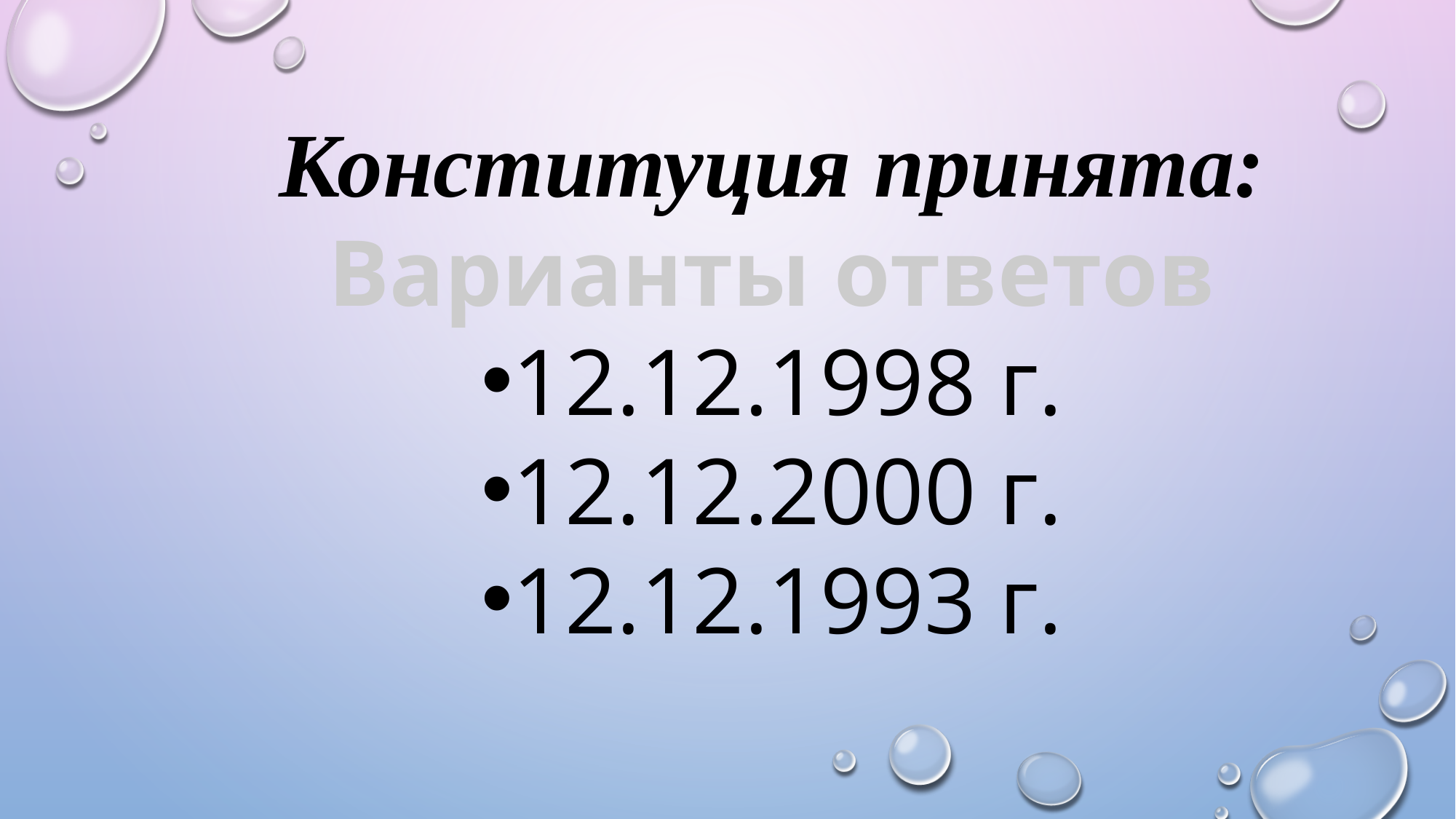

Конституция принята:
Варианты ответов
12.12.1998 г.
12.12.2000 г.
12.12.1993 г.